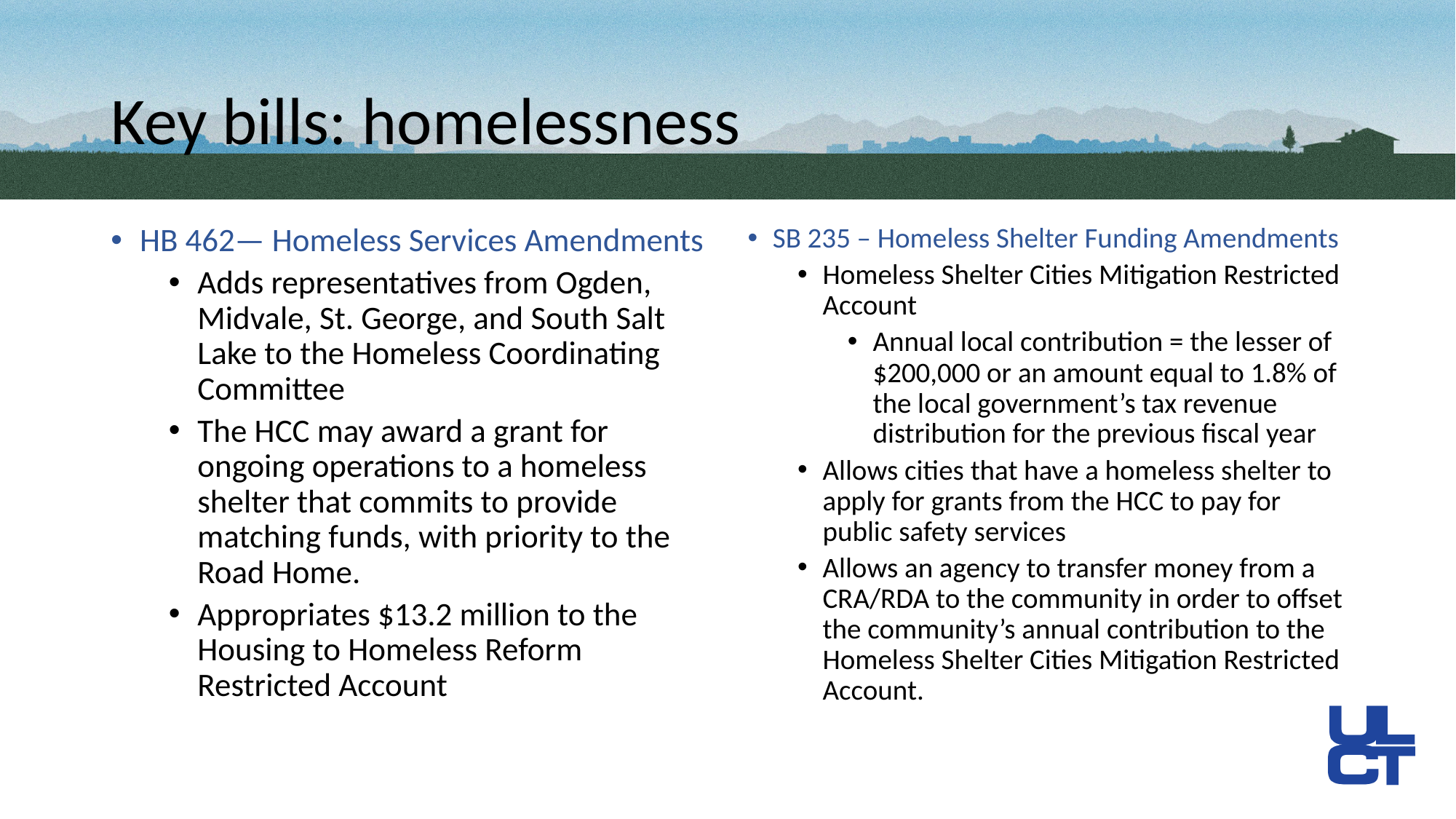

# Key bills: homelessness
HB 462— Homeless Services Amendments
Adds representatives from Ogden, Midvale, St. George, and South Salt Lake to the Homeless Coordinating Committee
The HCC may award a grant for ongoing operations to a homeless shelter that commits to provide matching funds, with priority to the Road Home.
Appropriates $13.2 million to the Housing to Homeless Reform Restricted Account

SB 235 – Homeless Shelter Funding Amendments
Homeless Shelter Cities Mitigation Restricted Account
Annual local contribution = the lesser of $200,000 or an amount equal to 1.8% of the local government’s tax revenue distribution for the previous fiscal year
Allows cities that have a homeless shelter to apply for grants from the HCC to pay for public safety services
Allows an agency to transfer money from a CRA/RDA to the community in order to offset the community’s annual contribution to the Homeless Shelter Cities Mitigation Restricted Account.